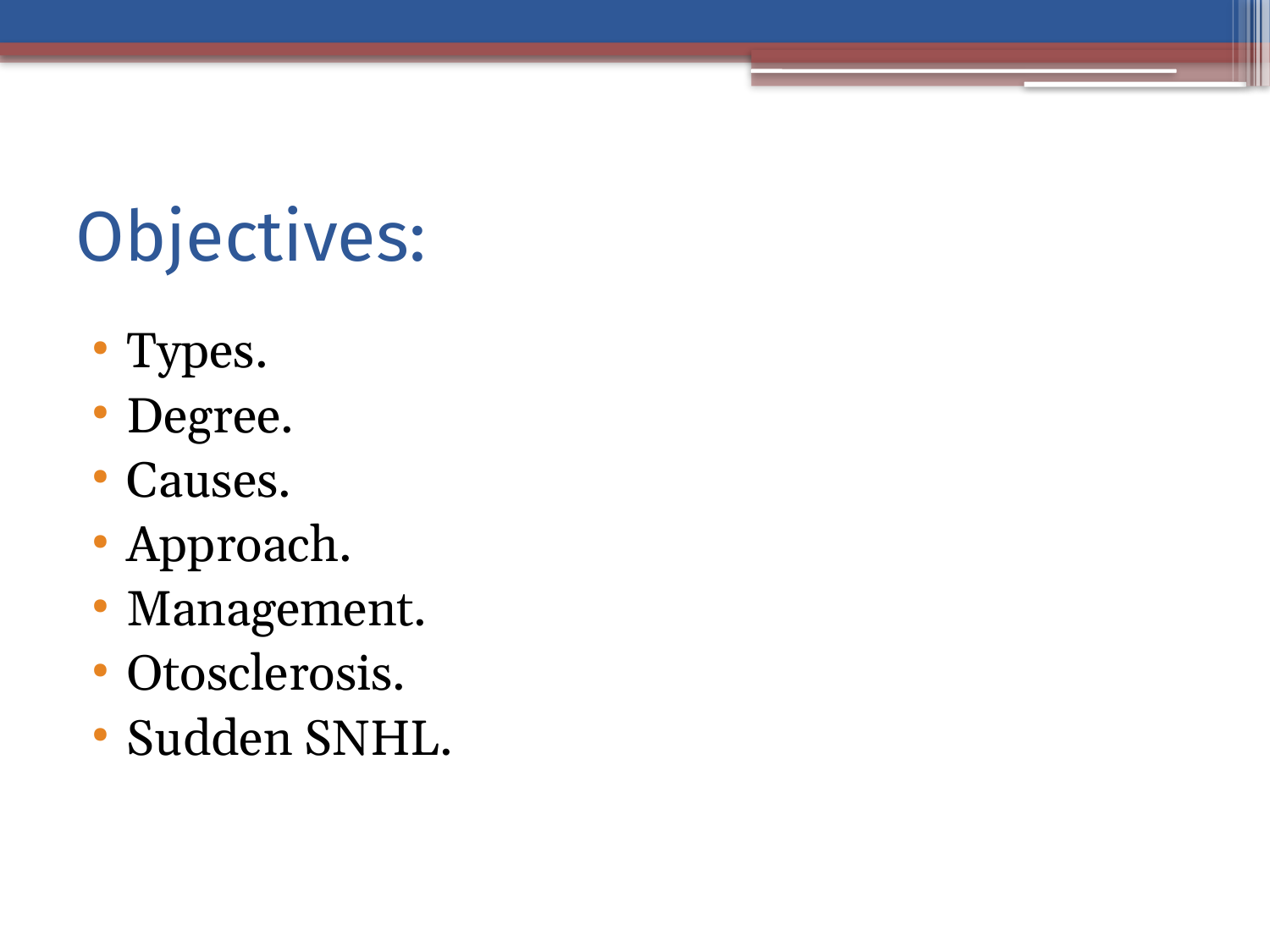

# Objectives:
Types.
Degree.
Causes.
Approach.
Management.
Otosclerosis.
Sudden SNHL.